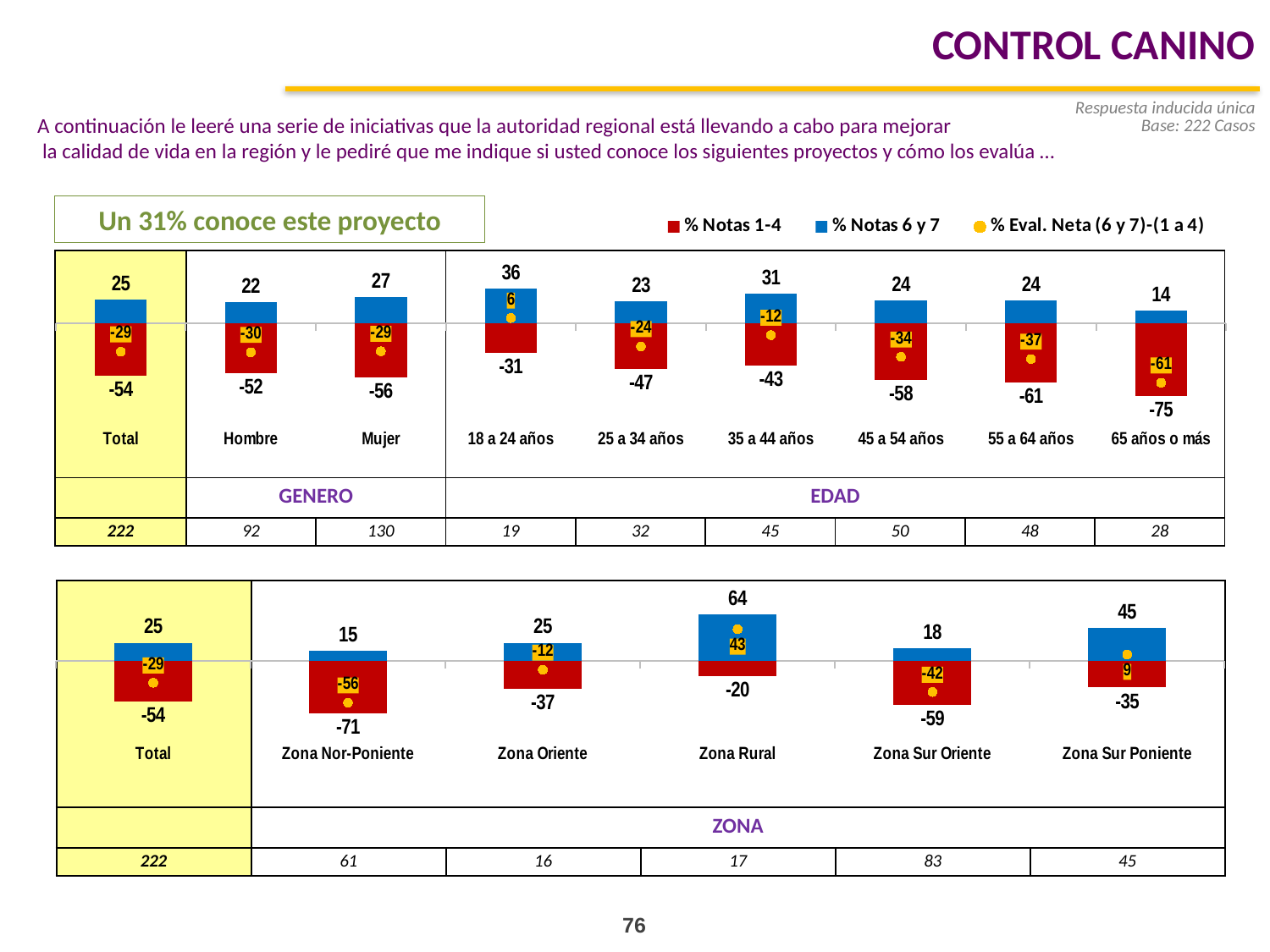

CONTROL CANINO
Respuesta inducida única
Base: 222 Casos

A continuación le leeré una serie de iniciativas que la autoridad regional está llevando a cabo para mejorar
 la calidad de vida en la región y le pediré que me indique si usted conoce los siguientes proyectos y cómo los evalúa …
Un 31% conoce este proyecto

### Chart

| Category | % Notas 1-4 | % Notas 6 y 7 | % Eval. Neta (6 y 7)-(1 a 4) |
|---|---|---|---|
| Total | -54.09521396332406 | 24.981660490287503 | -29.113553473036607 |
| Hombre | -51.54956833344936 | 21.800460451461927 | -29.749107881987225 |
| Mujer | -55.927672909043835 | 27.2716172701542 | -28.656055638889644 |
| 18 a 24 años | -30.548685809711692 | 36.26391797213606 | 5.715232162424242 |
| 25 a 34 años | -47.103850570176455 | 23.4248036417386 | -23.679046928437863 |
| 35 a 44 años | -43.23090494087365 | 31.293241136260686 | -11.937663804612693 |
| 45 a 54 años | -58.368979752434335 | 23.90100299148319 | -34.46797676095105 |
| 55 a 64 años | -60.608865534095266 | 23.898500947029763 | -36.71036458706514 |
| 65 años o más | -74.9693664103561 | 13.662210625690996 | -61.307155784665106 |
|  |  |  |  |  |  |  |  |  |
| --- | --- | --- | --- | --- | --- | --- | --- | --- |
|  | GENERO |  | EDAD |  |  |  |  |  |
| 222 | 92 | 130 | 19 | 32 | 45 | 50 | 48 | 28 |
|  |  |  |  |  |  |
| --- | --- | --- | --- | --- | --- |
|  | ZONA |  |  |  |  |
| 222 | 61 | 16 | 17 | 83 | 45 |

### Chart

| Category | Notas 1-4 | Notas 6 y 7 | Eval. Neta (6 y 7)-(1 a 4) |
|---|---|---|---|
| Total | -54.09521396332406 | 24.981660490287503 | -29.113553473036607 |
| Zona Nor-Poniente | -70.70131099951654 | 14.577851310689885 | -56.12345968882665 |
| Zona Oriente | -36.73415934775311 | 24.98999813059583 | -11.744161217157238 |
| Zona Rural | -20.37680734462679 | 63.63460573601596 | 43.25779839138909 |
| Zona Sur Oriente | -59.20818989600111 | 17.56395021058762 | -41.64423968541289 |
| Zona Sur Poniente | -35.38578958471705 | 44.550046084222984 | 9.164256499505832 |
76